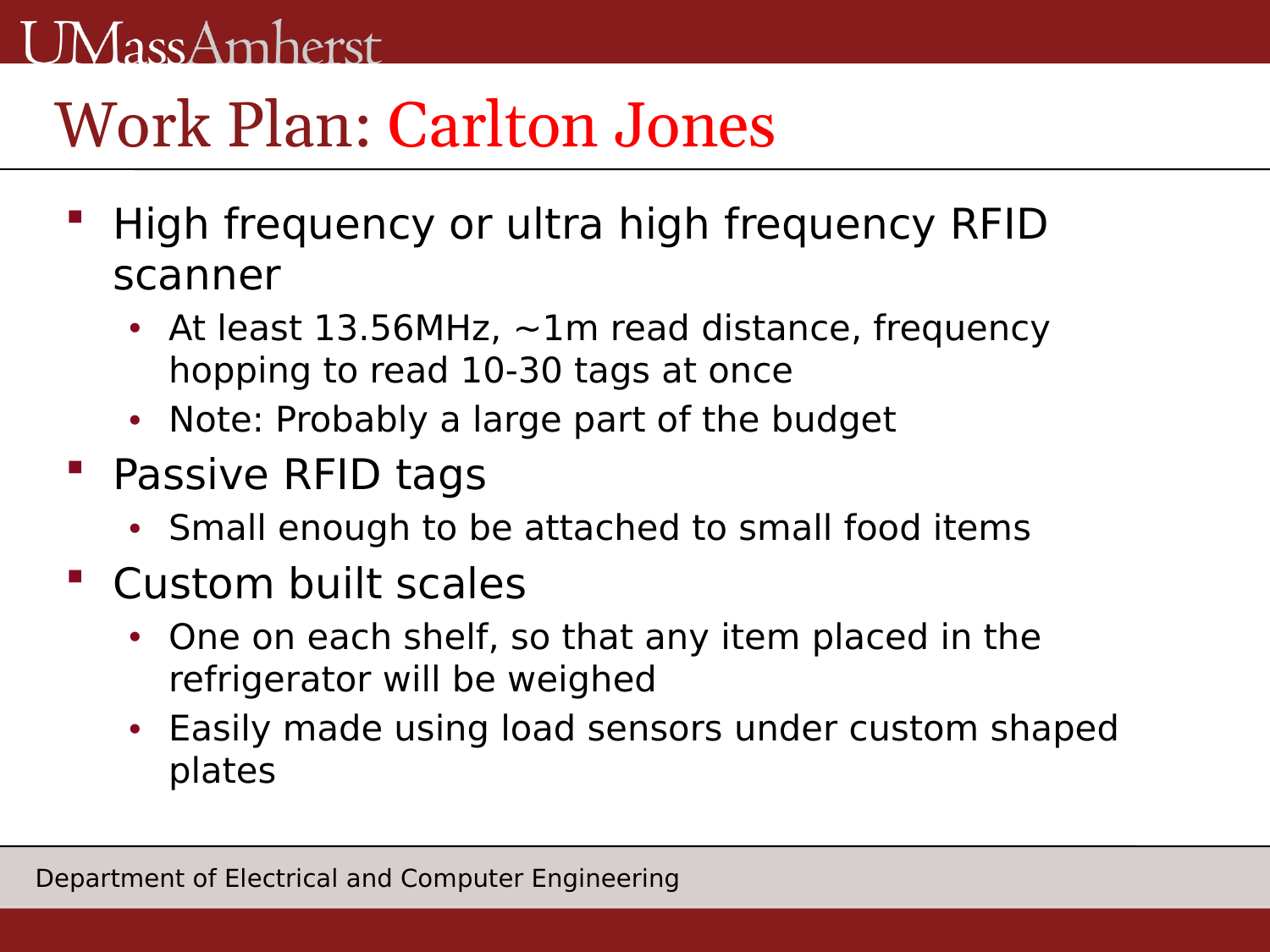

# Work Plan: Carlton Jones
High frequency or ultra high frequency RFID scanner
At least 13.56MHz, ~1m read distance, frequency hopping to read 10-30 tags at once
Note: Probably a large part of the budget
Passive RFID tags
Small enough to be attached to small food items
Custom built scales
One on each shelf, so that any item placed in the refrigerator will be weighed
Easily made using load sensors under custom shaped plates